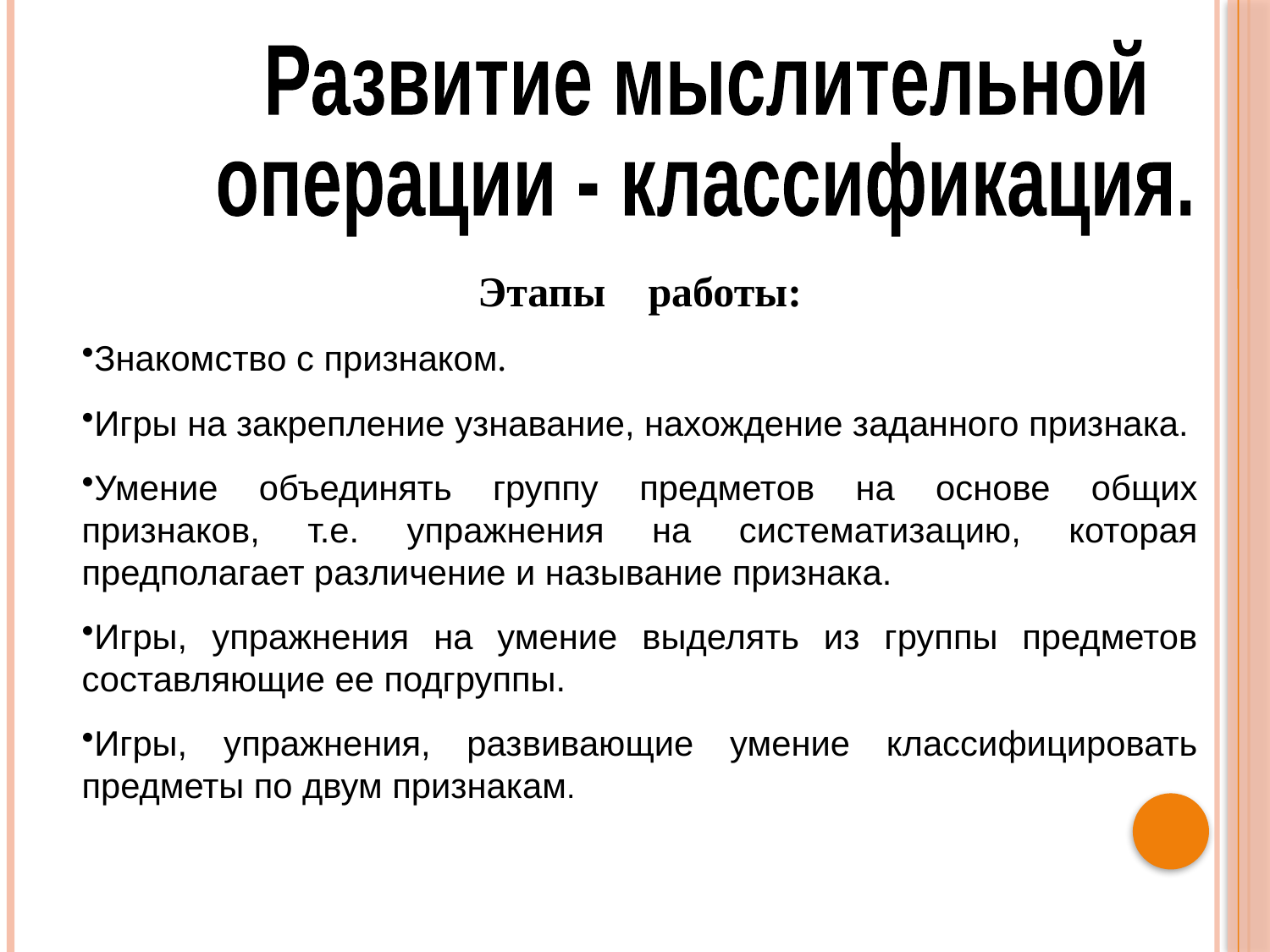

Развитие мыслительной
операции - классификация.
Этапы    работы:

Знакомство с признаком.

Игры на закрепление узнавание, нахождение заданного признака.

Умение объединять группу предметов на основе общих признаков, т.е. упражнения на систематизацию, которая предполагает различение и называние признака.

Игры, упражнения на умение выделять из группы предметов составляющие ее подгруппы.

Игры, упражнения, развивающие умение классифицировать предметы по двум признакам.